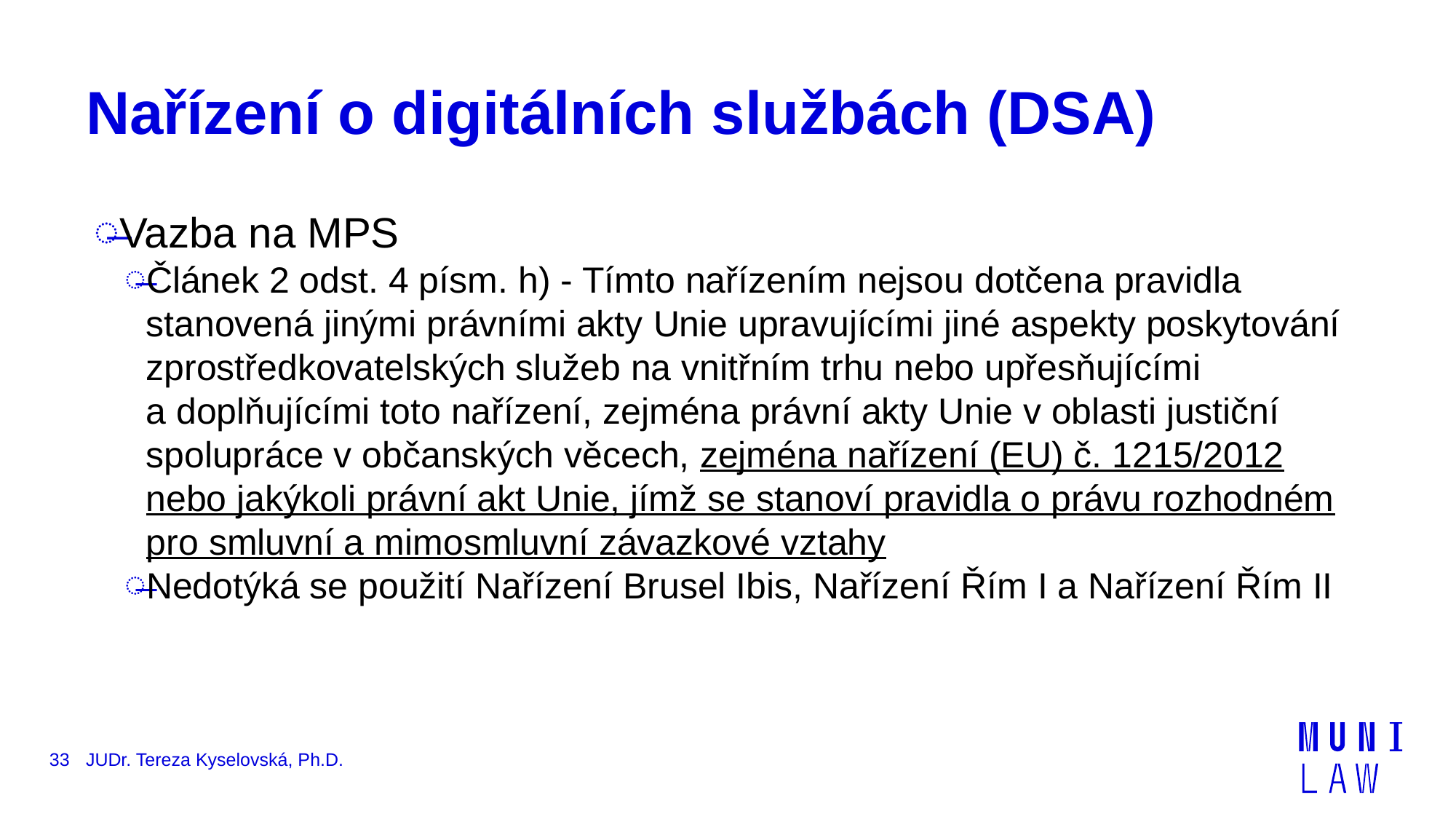

# Nařízení o digitálních službách (DSA)
Vazba na MPS
Článek 2 odst. 4 písm. h) - Tímto nařízením nejsou dotčena pravidla stanovená jinými právními akty Unie upravujícími jiné aspekty poskytování zprostředkovatelských služeb na vnitřním trhu nebo upřesňujícími a doplňujícími toto nařízení, zejména právní akty Unie v oblasti justiční spolupráce v občanských věcech, zejména nařízení (EU) č. 1215/2012 nebo jakýkoli právní akt Unie, jímž se stanoví pravidla o právu rozhodném pro smluvní a mimosmluvní závazkové vztahy
Nedotýká se použití Nařízení Brusel Ibis, Nařízení Řím I a Nařízení Řím II
33
JUDr. Tereza Kyselovská, Ph.D.